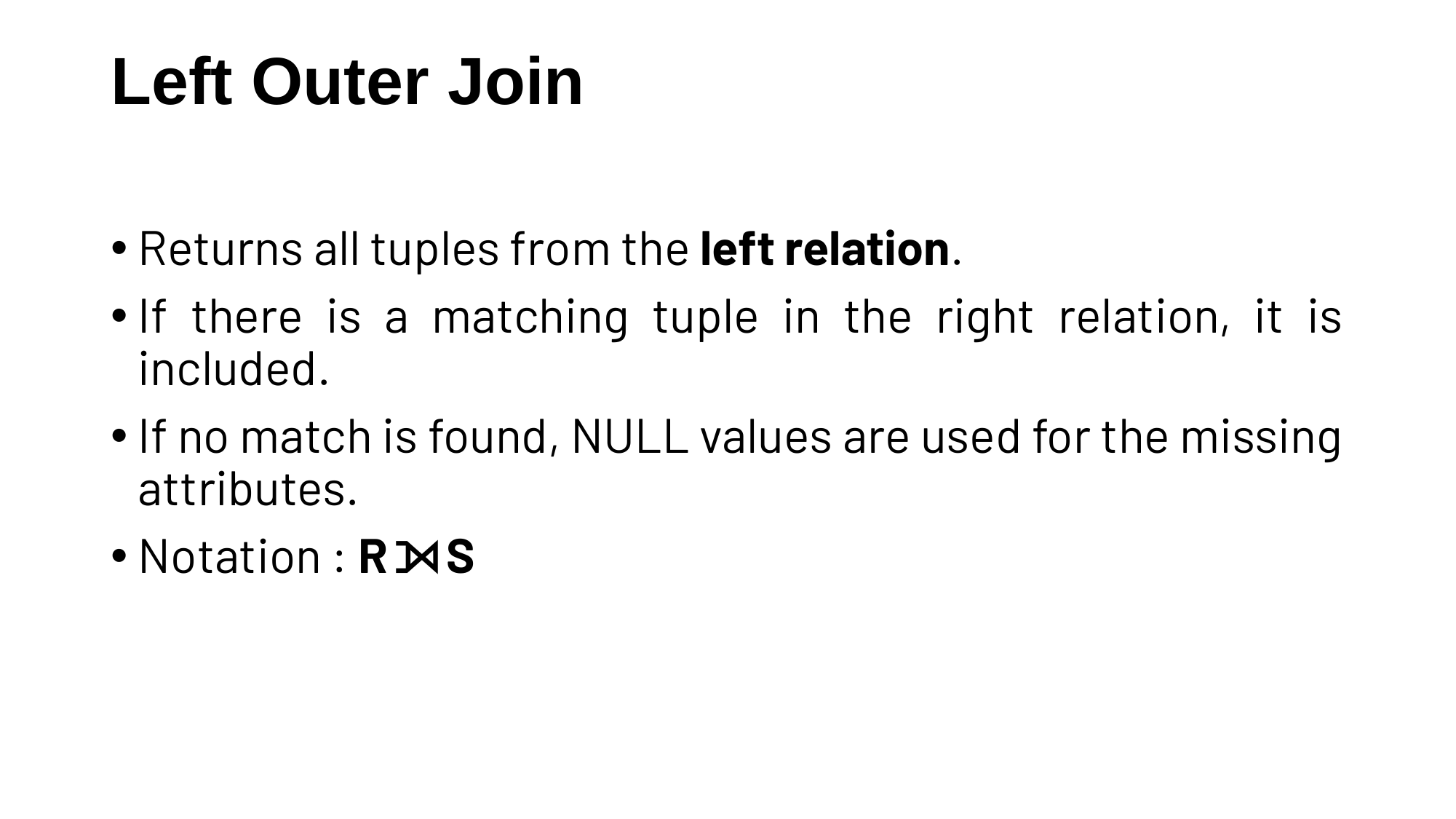

# Left Outer Join
Returns all tuples from the left relation.
If there is a matching tuple in the right relation, it is included.
If no match is found, NULL values are used for the missing attributes.
Notation : R⟕S